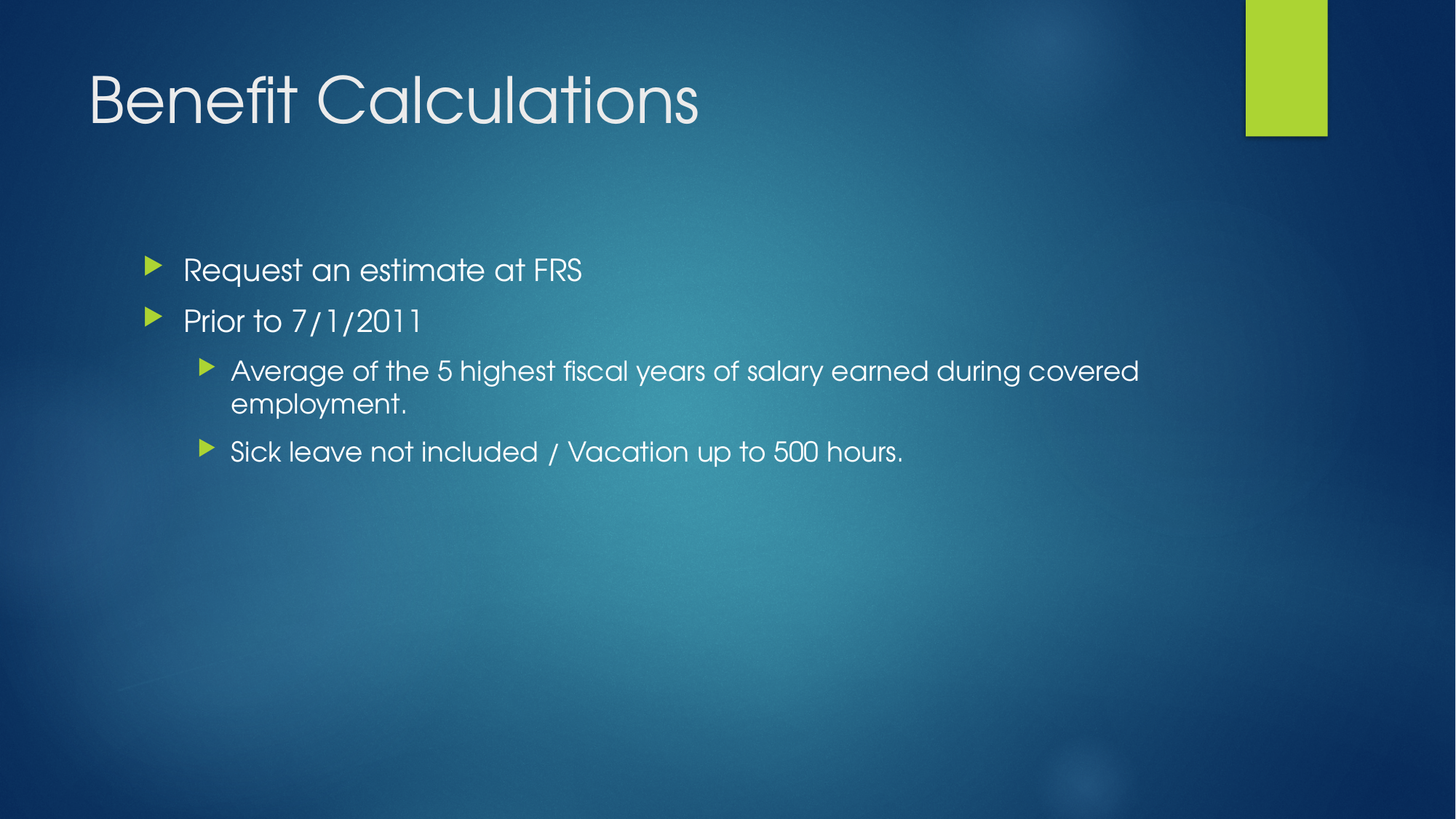

# Benefit Calculations
Request an estimate at FRS
Prior to 7/1/2011
Average of the 5 highest fiscal years of salary earned during covered employment.
Sick leave not included / Vacation up to 500 hours.